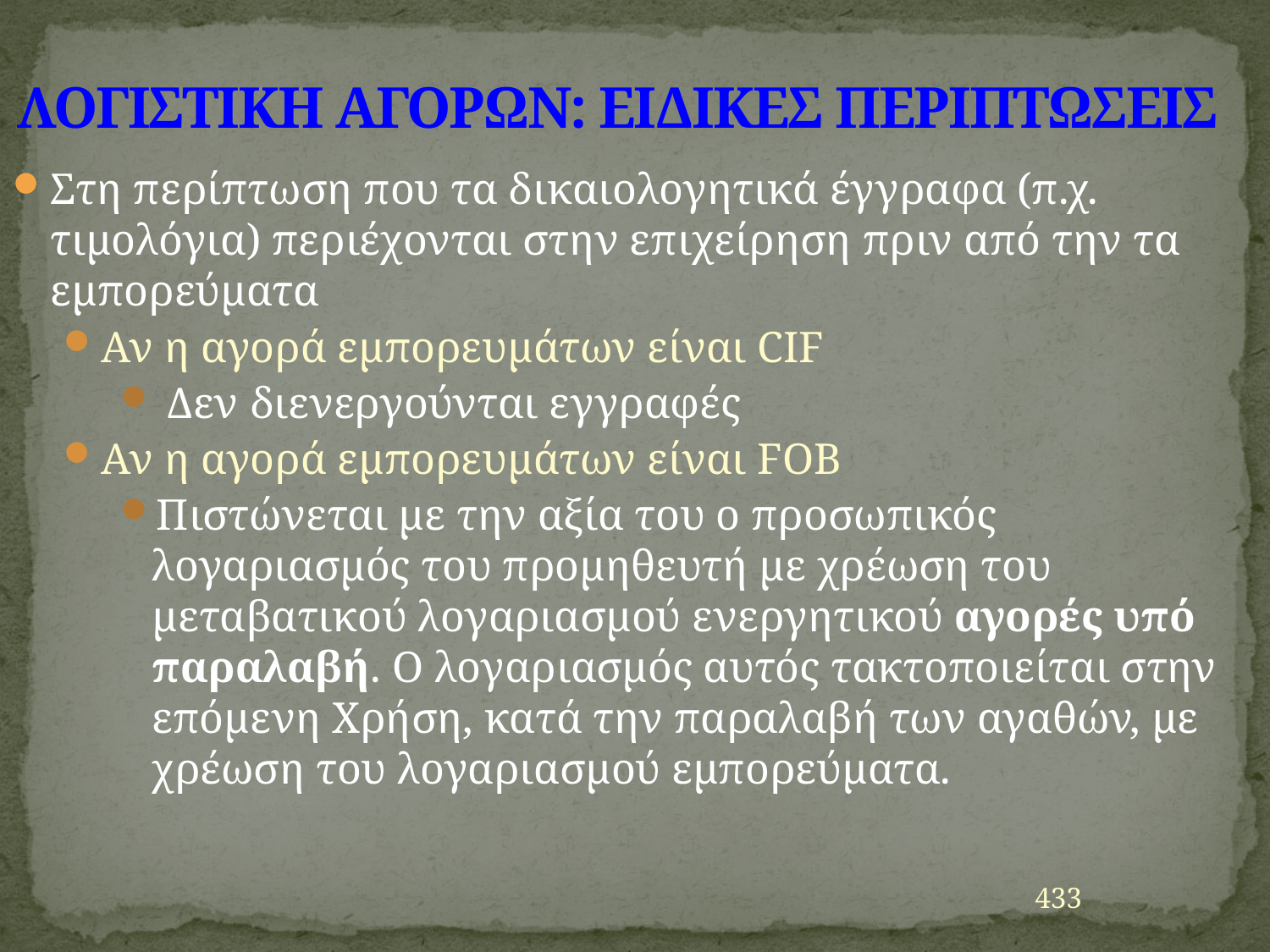

# ΛΟΓΙΣΤΙΚΗ ΑΓΟΡΩΝ: ΕΙΔΙΚΕΣ ΠΕΡΙΠΤΩΣΕΙΣ
Στη περίπτωση που τα δικαιολογητικά έγγραφα (π.χ. τιμολόγια) περιέχονται στην επιχείρηση πριν από την τα εμπορεύματα
Αν η αγορά εμπορευμάτων είναι CIF
 Δεν διενεργούνται εγγραφές
Αν η αγορά εμπορευμάτων είναι FOB
Πιστώνεται με την αξία τoυ ο προσωπικός λογαριασμός του προμηθευτή με χρέωση του μεταβατικού λογαριασμού ενεργητικού αγορές υπό παραλαβή. Ο λογαριασμός αυτός τακτοποιείται στην επόμενη Χρήση, κατά την παραλαβή των αγαθών, με χρέωση του λογαριασμού εμπορεύματα.

433